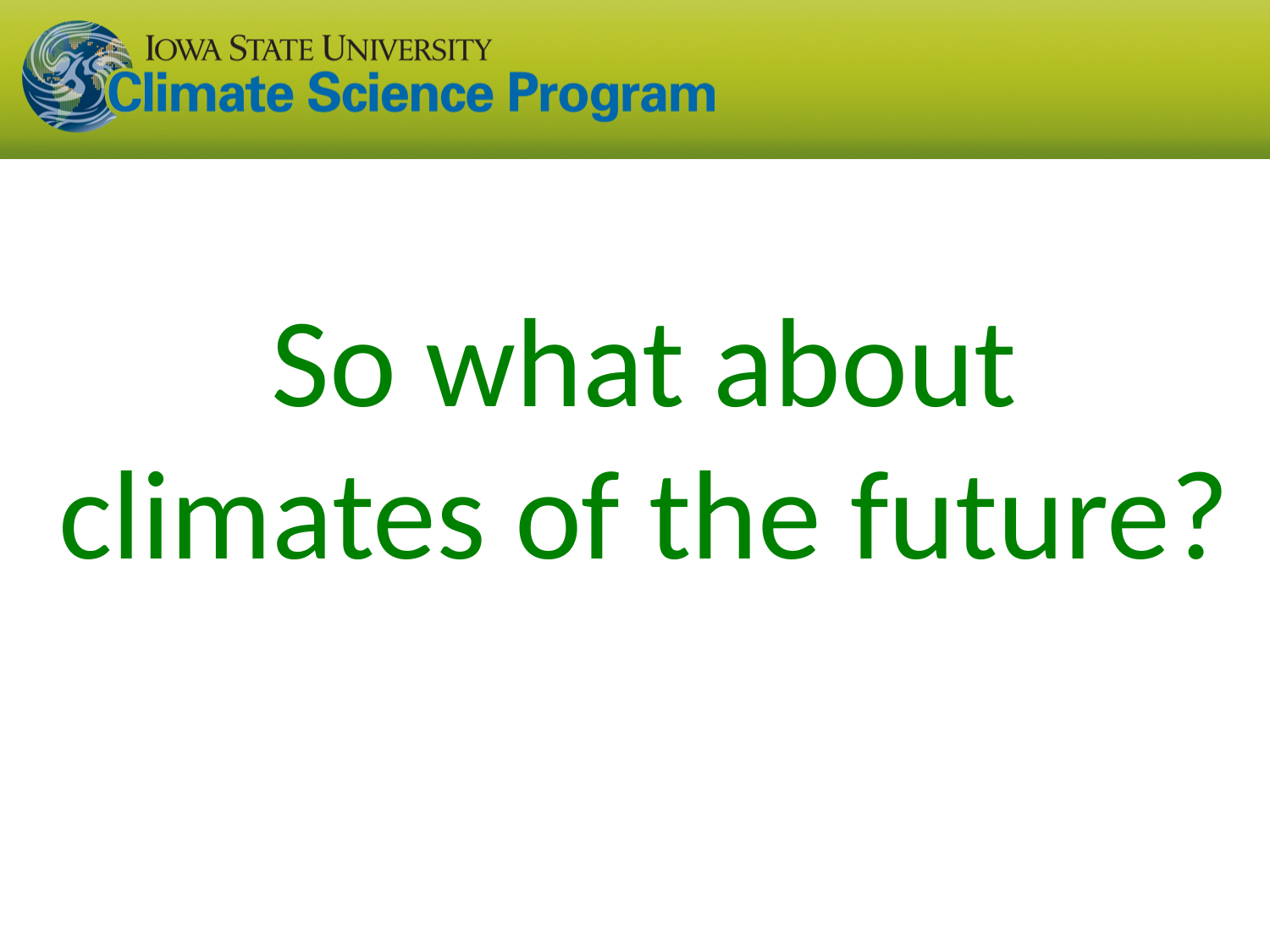

So what about climates of the future?